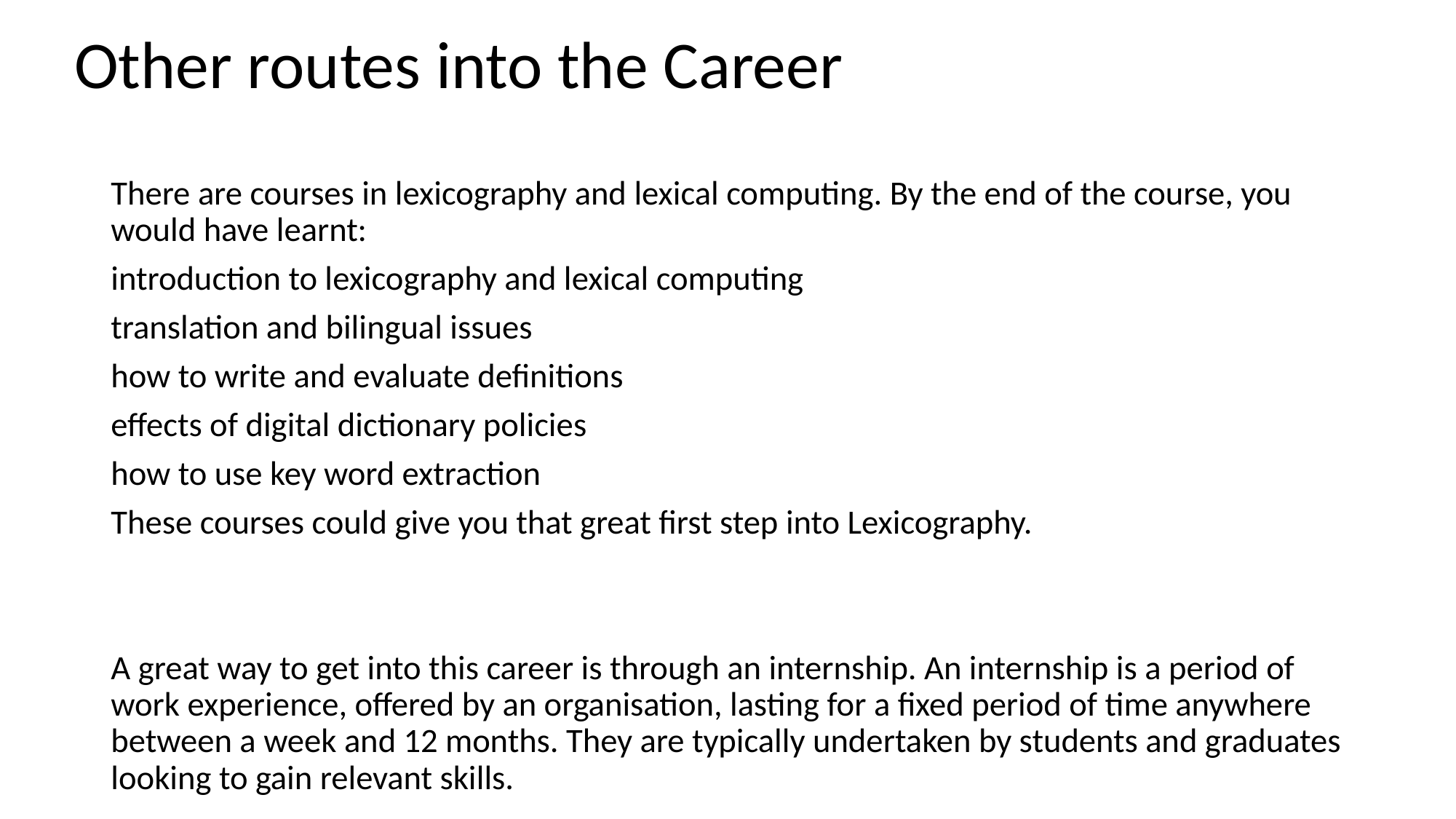

Other routes into the Career

There are courses in lexicography and lexical computing. By the end of the course, you would have learnt:
introduction to lexicography and lexical computing
translation and bilingual issues
how to write and evaluate definitions
effects of digital dictionary policies
how to use key word extraction
These courses could give you that great first step into Lexicography.

A great way to get into this career is through an internship. An internship is a period of work experience, offered by an organisation, lasting for a fixed period of time anywhere between a week and 12 months. They are typically undertaken by students and graduates looking to gain relevant skills.